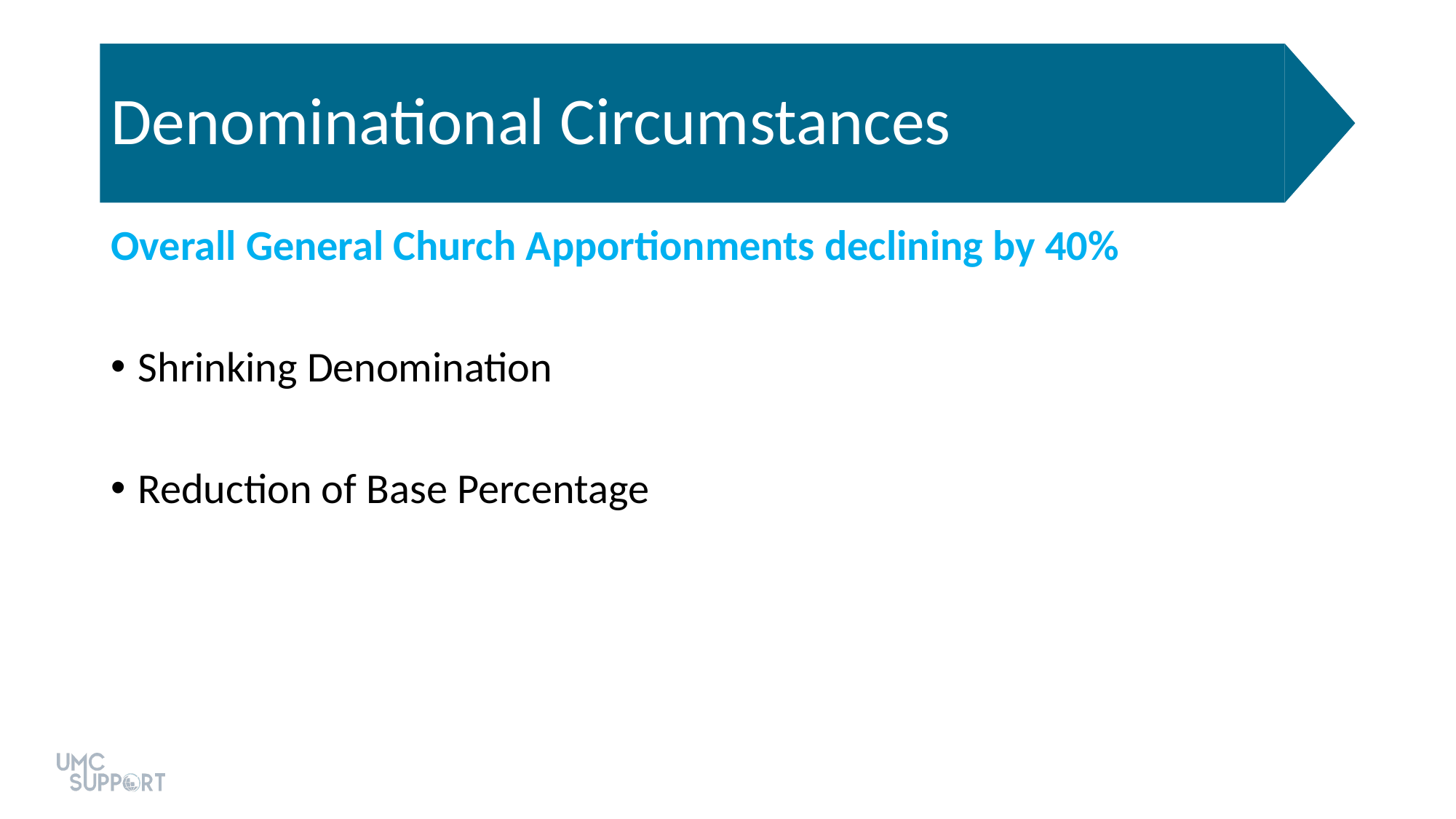

# Denominational Circumstances
Overall General Church Apportionments declining by 40%

Shrinking Denomination

Reduction of Base Percentage